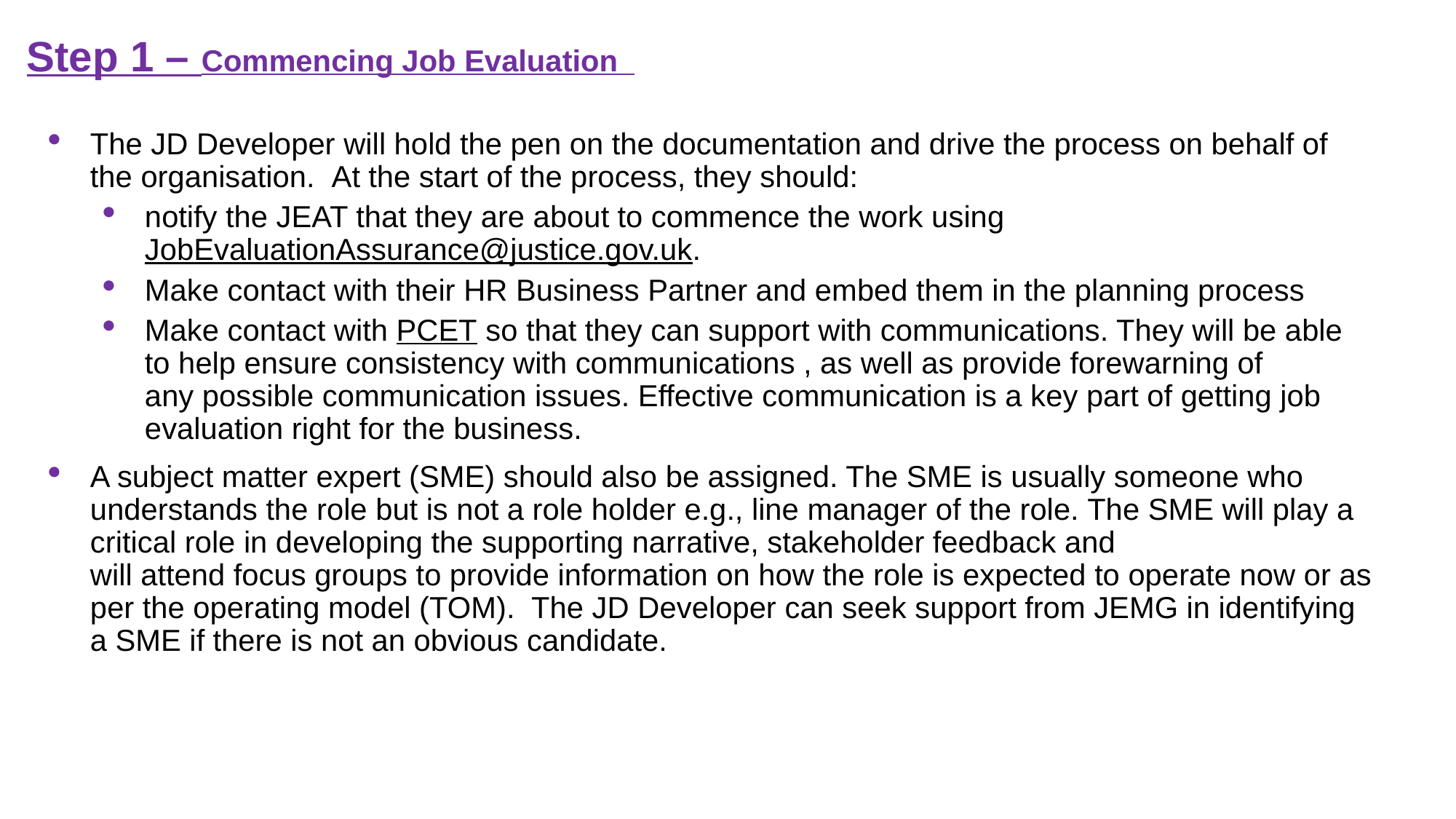

# Step 1 – Commencing Job Evaluation
The JD Developer will hold the pen on the documentation and drive the process on behalf of the organisation.  ​At the start of the process, they should:
notify the JEAT that they are about to commence the work using JobEvaluationAssurance@justice.gov.uk.
Make contact with their HR Business Partner and embed them in the planning process
Make contact with PCET so that they can support with communications. They will be able to help ensure consistency with communications , as well as provide forewarning of any possible communication issues. Effective communication is a key part of getting job evaluation right for the business.
A subject matter expert (SME) should also be assigned. The SME is usually someone who understands the role but is not a role holder e.g., line manager of the role. The SME will play a critical role in developing the supporting narrative, stakeholder feedback and will attend focus groups to provide information on how the role is expected to operate now or as per the operating model (TOM).​  The JD Developer can seek support from JEMG in identifying a SME if there is not an obvious candidate.